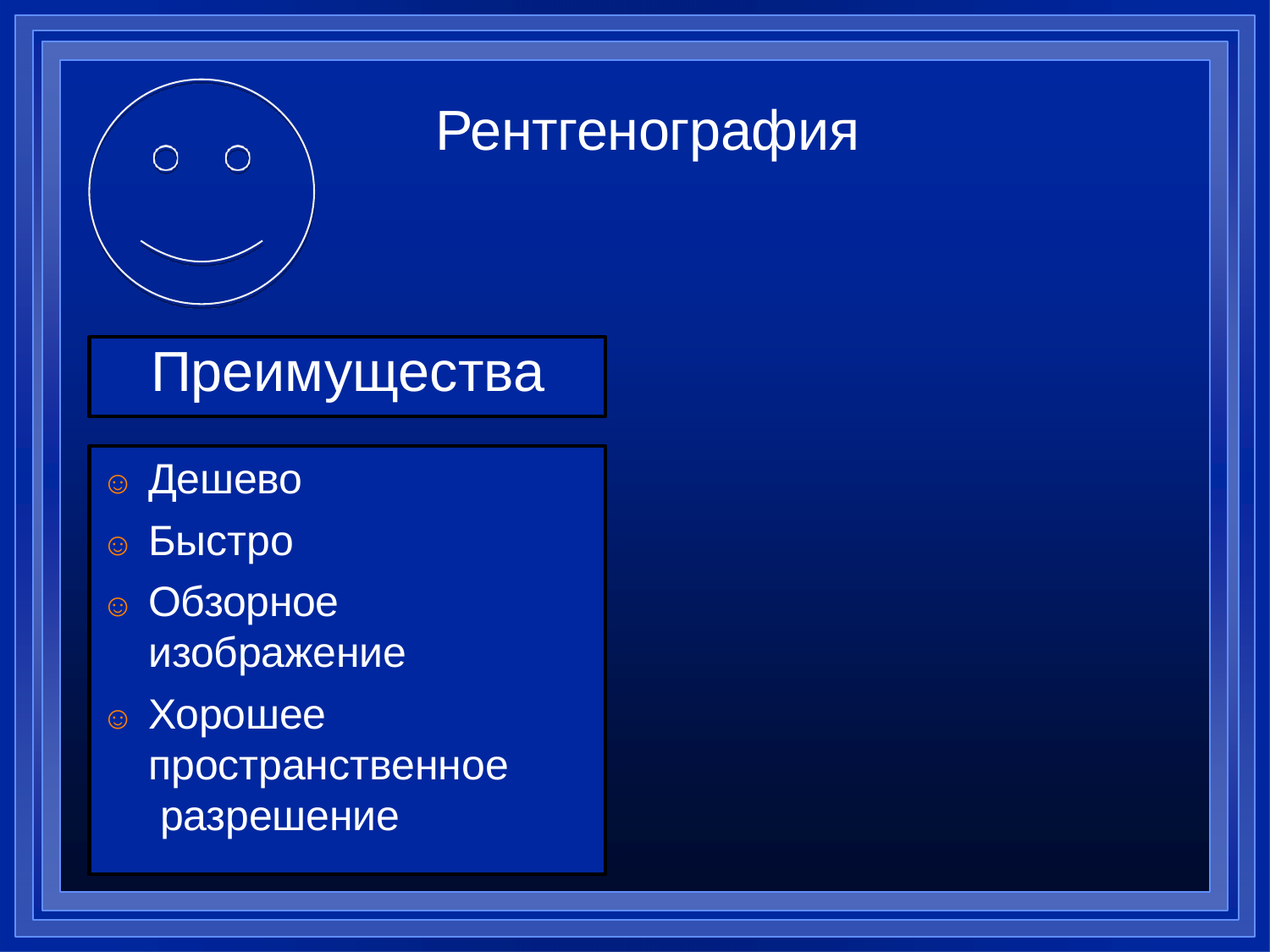

# Рентгенография

Преимущества

☺ Дешево
☺ Быстро
☺ Обзорное
изображение
☺ Хорошее
пространственное  разрешение